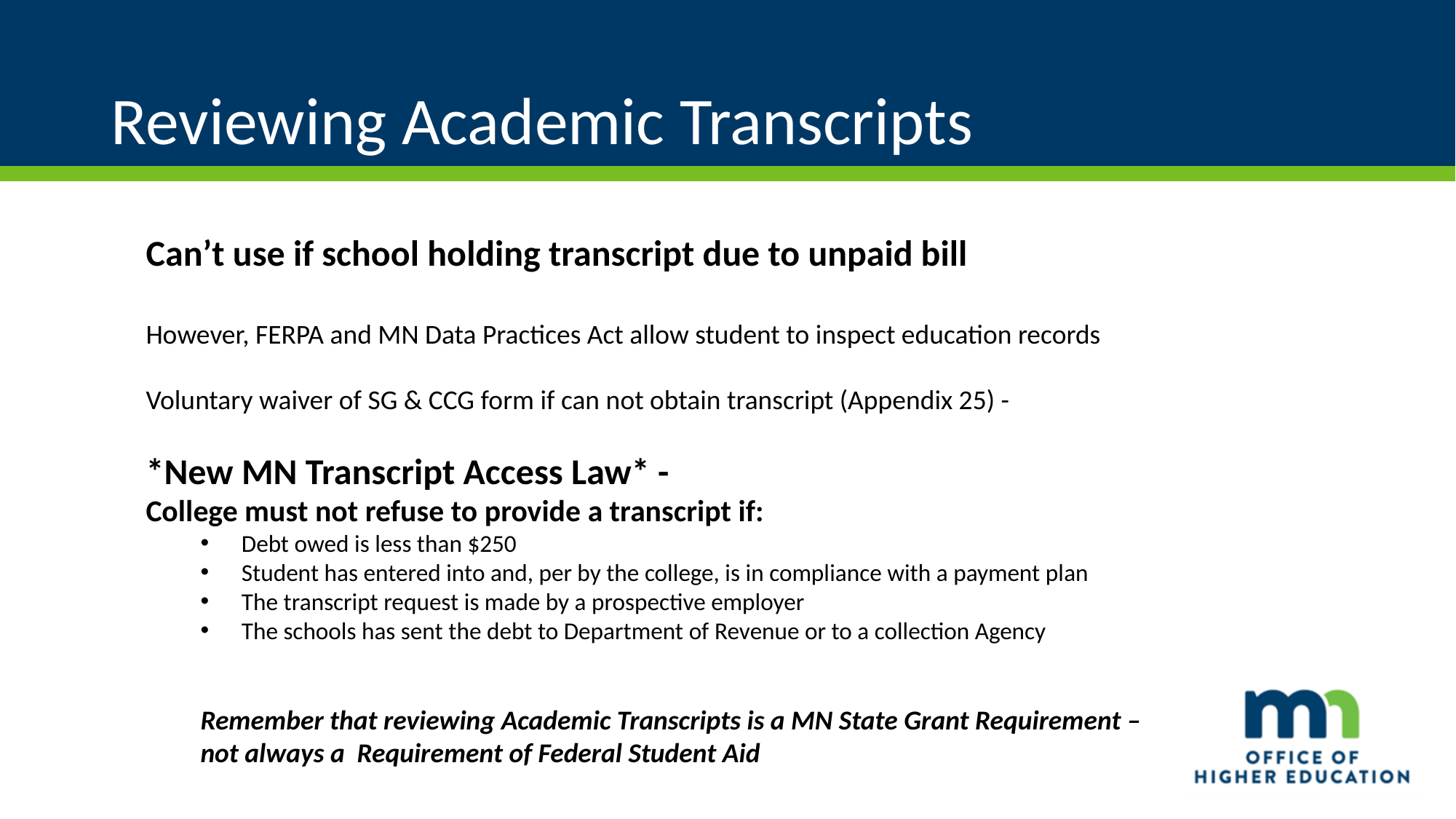

# Reviewing Academic Transcripts

Can’t use if school holding transcript due to unpaid bill

However, FERPA and MN Data Practices Act allow student to inspect education records

Voluntary waiver of SG & CCG form if can not obtain transcript (Appendix 25) -

*New MN Transcript Access Law* -
College must not refuse to provide a transcript if:
Debt owed is less than $250
Student has entered into and, per by the college, is in compliance with a payment plan
The transcript request is made by a prospective employer
The schools has sent the debt to Department of Revenue or to a collection Agency

Remember that reviewing Academic Transcripts is a MN State Grant Requirement – not always a  Requirement of Federal Student Aid